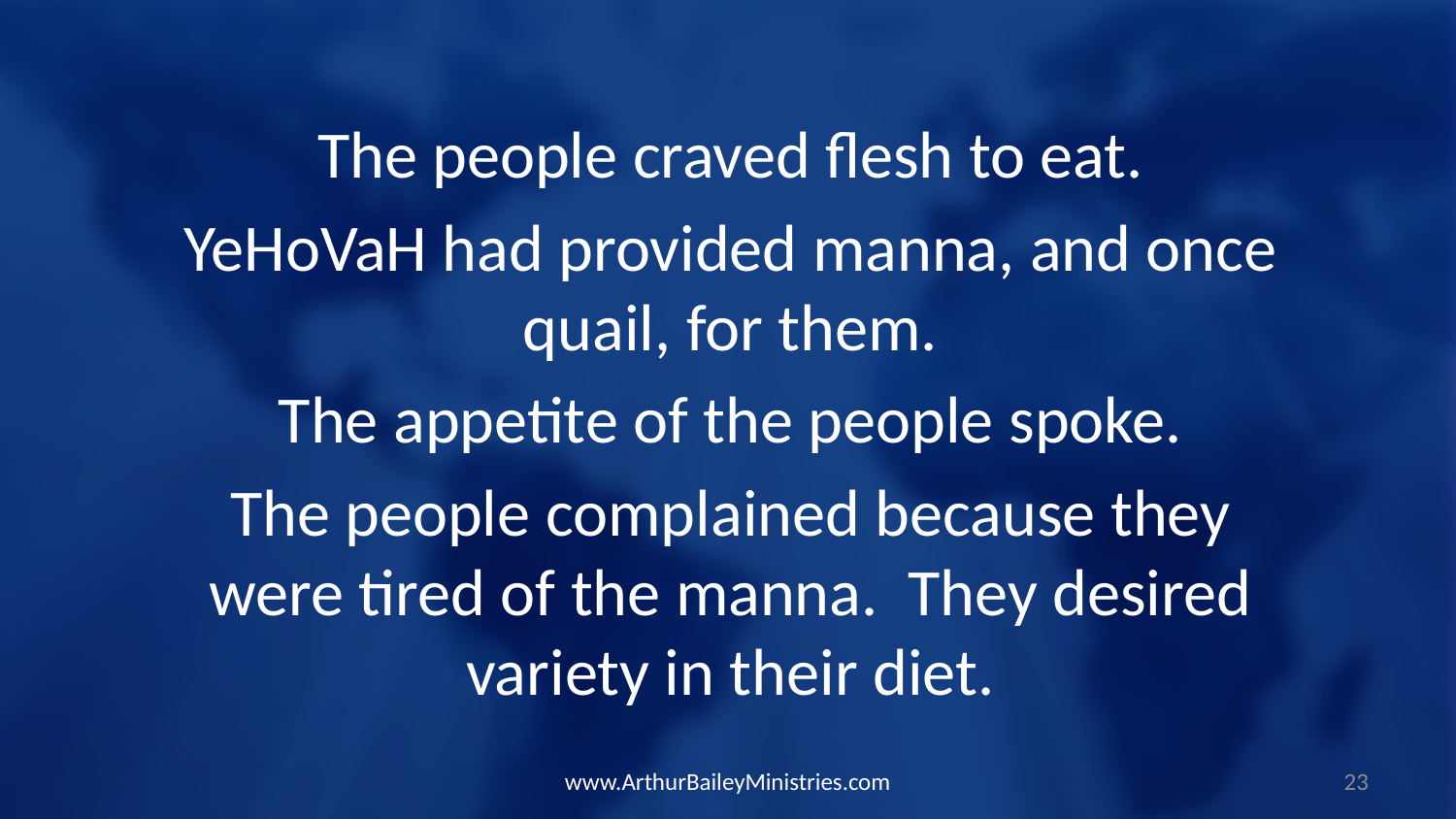

The people craved flesh to eat.
YeHoVaH had provided manna, and once quail, for them.
The appetite of the people spoke.
The people complained because they were tired of the manna.  They desired variety in their diet.
www.ArthurBaileyMinistries.com
23